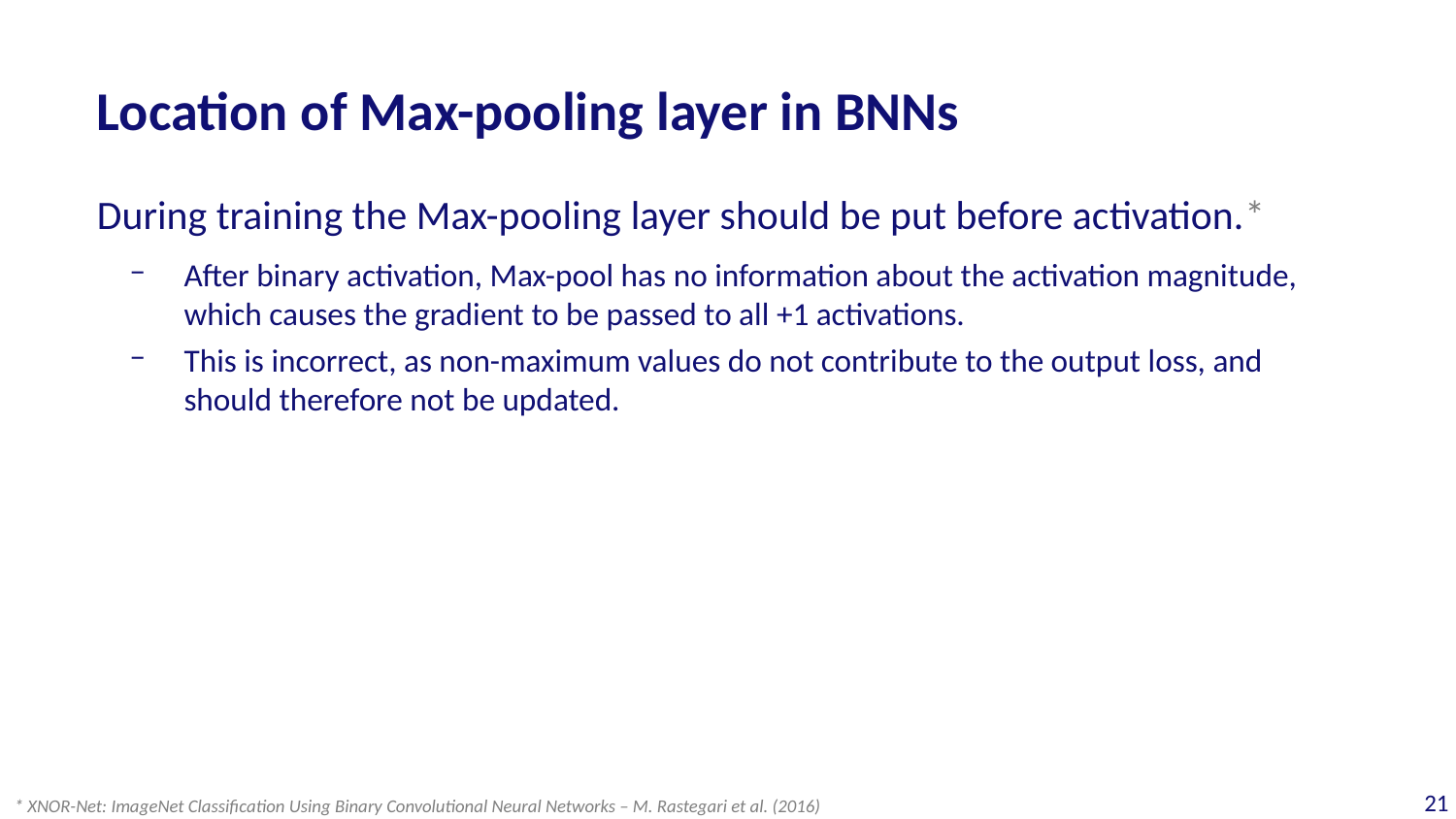

# Location of Max-pooling layer in BNNs
During training the Max-pooling layer should be put before activation.*
After binary activation, Max-pool has no information about the activation magnitude, which causes the gradient to be passed to all +1 activations.
This is incorrect, as non-maximum values do not contribute to the output loss, and should therefore not be updated.

* XNOR-Net: ImageNet Classification Using Binary Convolutional Neural Networks – M. Rastegari et al. (2016)
21